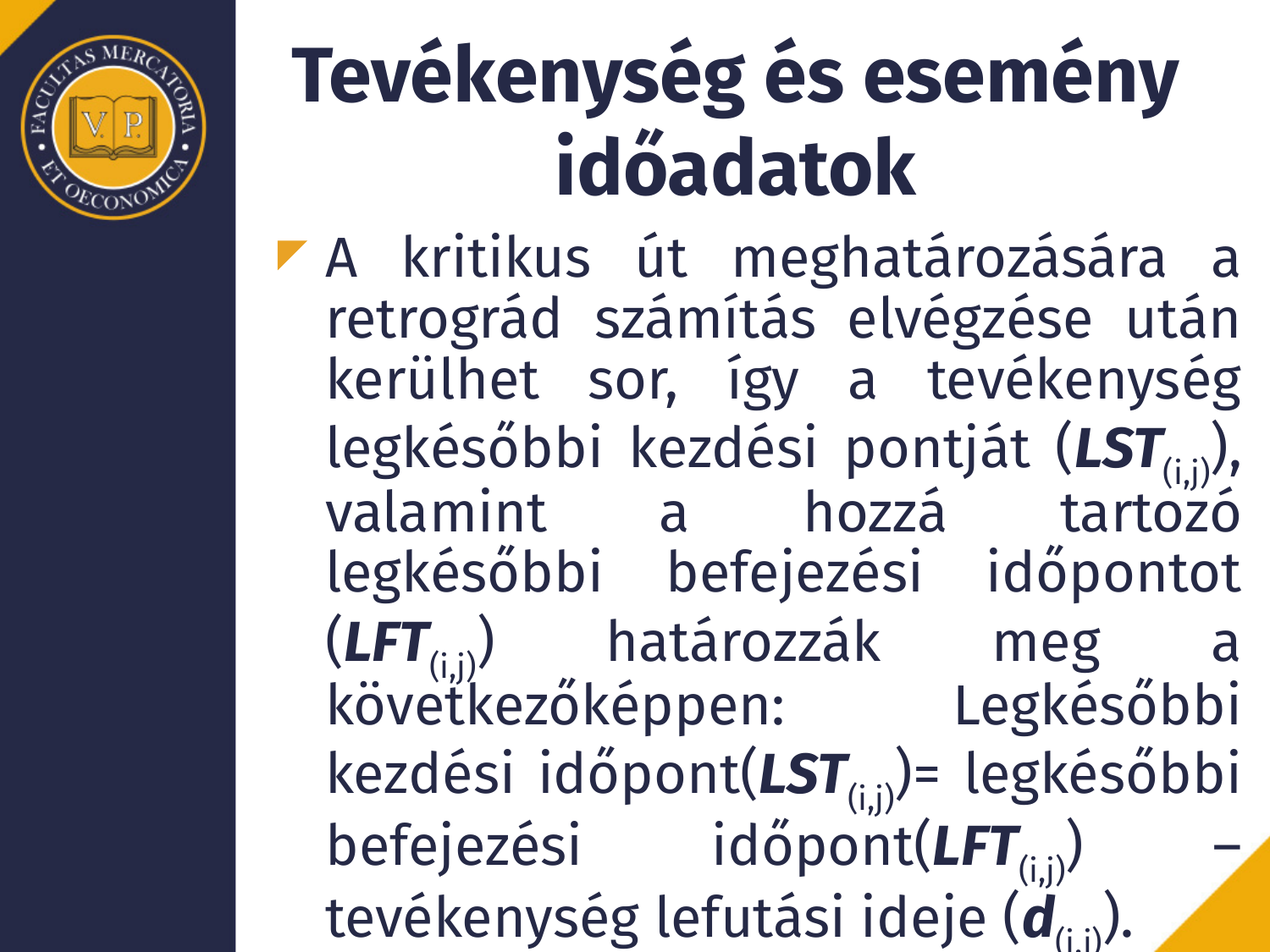

# Tevékenység és esemény időadatok
A kritikus út meghatározására a retrográd számítás elvégzése után kerülhet sor, így a tevékenység legkésőbbi kezdési pontját (LST(i,j)), valamint a hozzá tartozó legkésőbbi befejezési időpontot (LFT(i,j)) határozzák meg a következőképpen: Legkésőbbi kezdési időpont(LST(i,j))= legkésőbbi befejezési időpont(LFT(i,j)) – tevékenység lefutási ideje (d(i,j)).